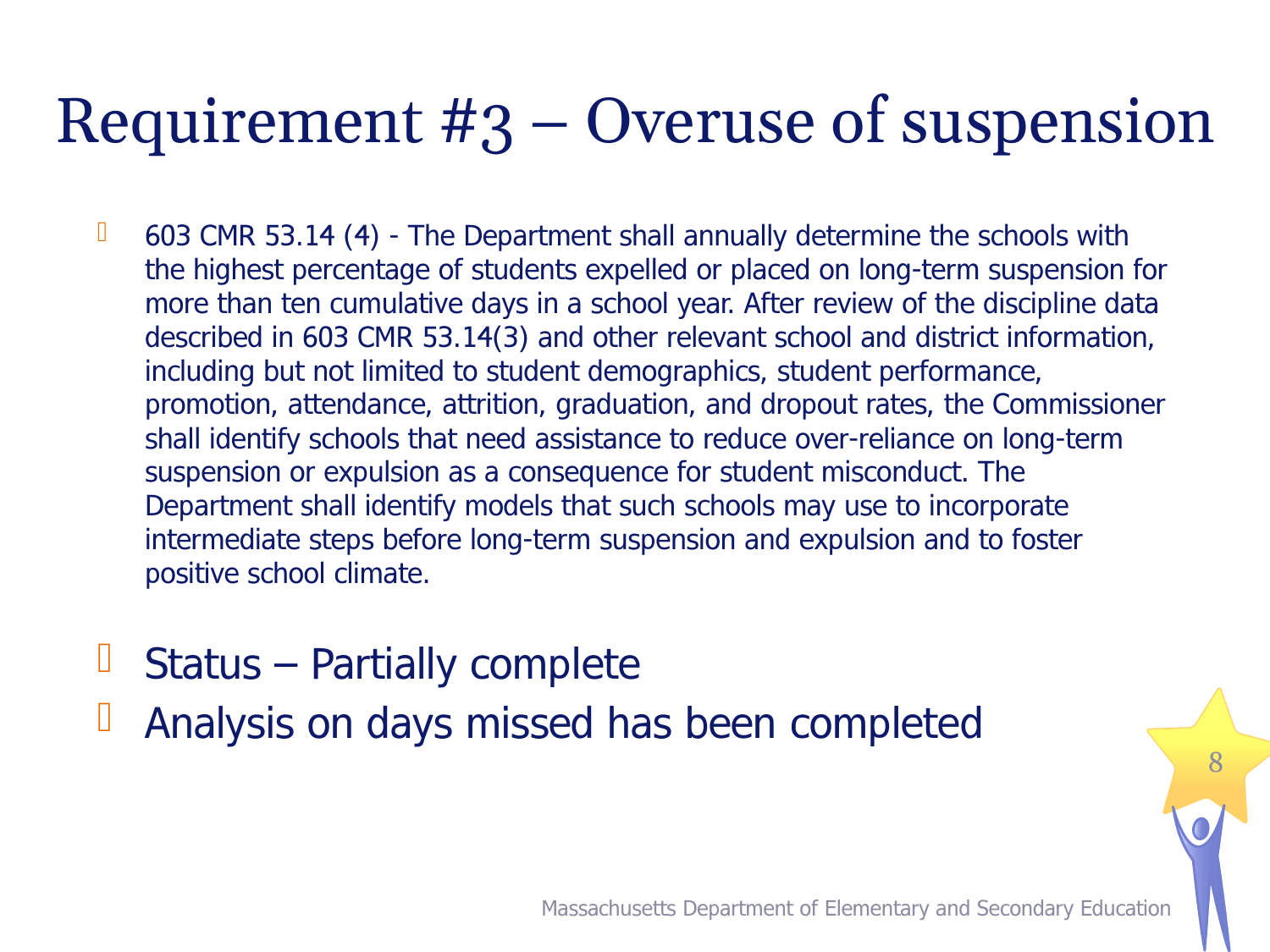

# Requirement #3 – Overuse of suspension
603 CMR 53.14 (4) - The Department shall annually determine the schools with the highest percentage of students expelled or placed on long-term suspension for more than ten cumulative days in a school year. After review of the discipline data described in 603 CMR 53.14(3) and other relevant school and district information, including but not limited to student demographics, student performance, promotion, attendance, attrition, graduation, and dropout rates, the Commissioner shall identify schools that need assistance to reduce over-reliance on long-term suspension or expulsion as a consequence for student misconduct. The Department shall identify models that such schools may use to incorporate intermediate steps before long-term suspension and expulsion and to foster positive school climate.

Status – Partially complete
Analysis on days missed has been completed
8
Massachusetts Department of Elementary and Secondary Education